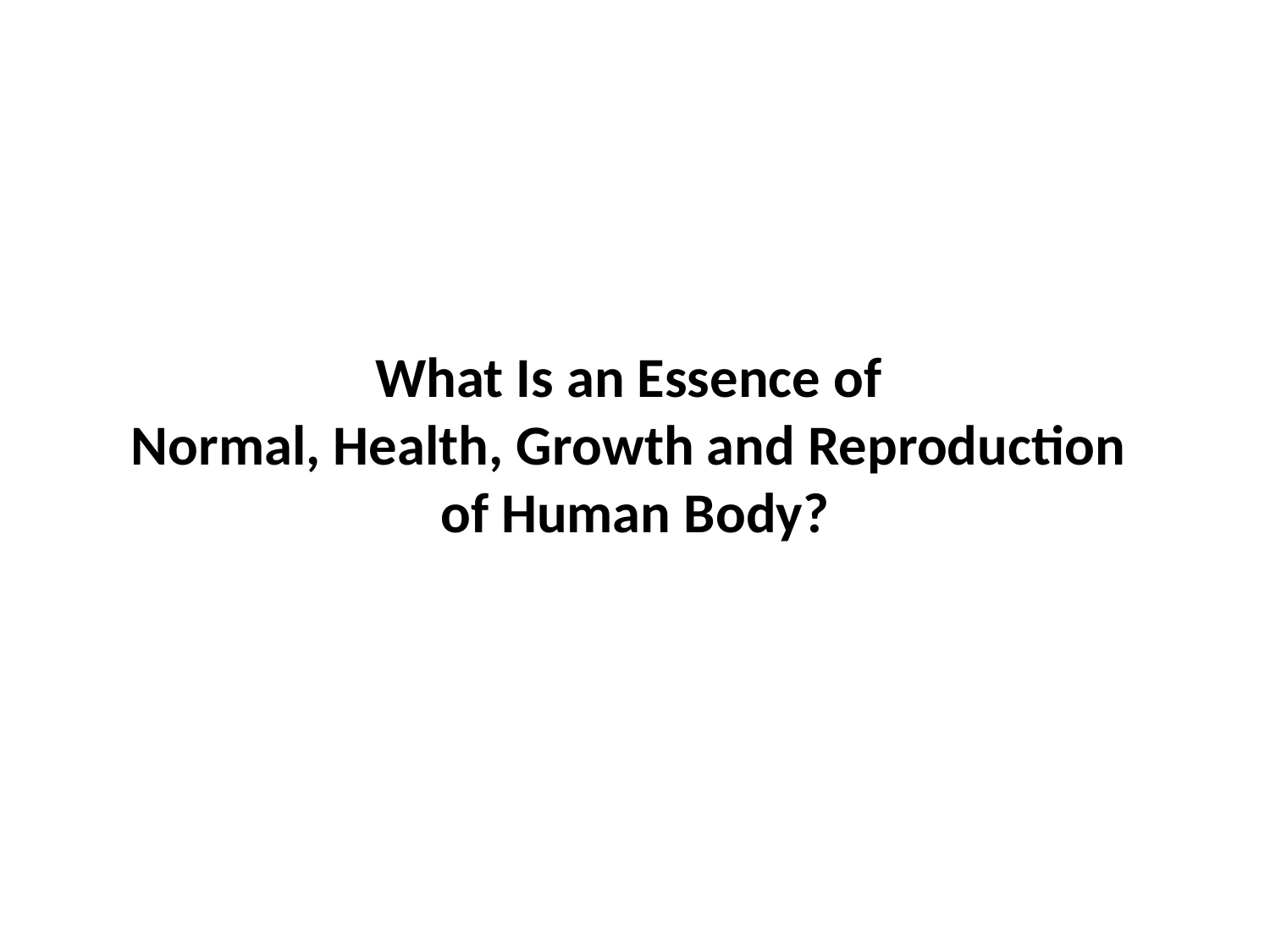

# What Is an Essence of Normal, Health, Growth and Reproduction of Human Body?